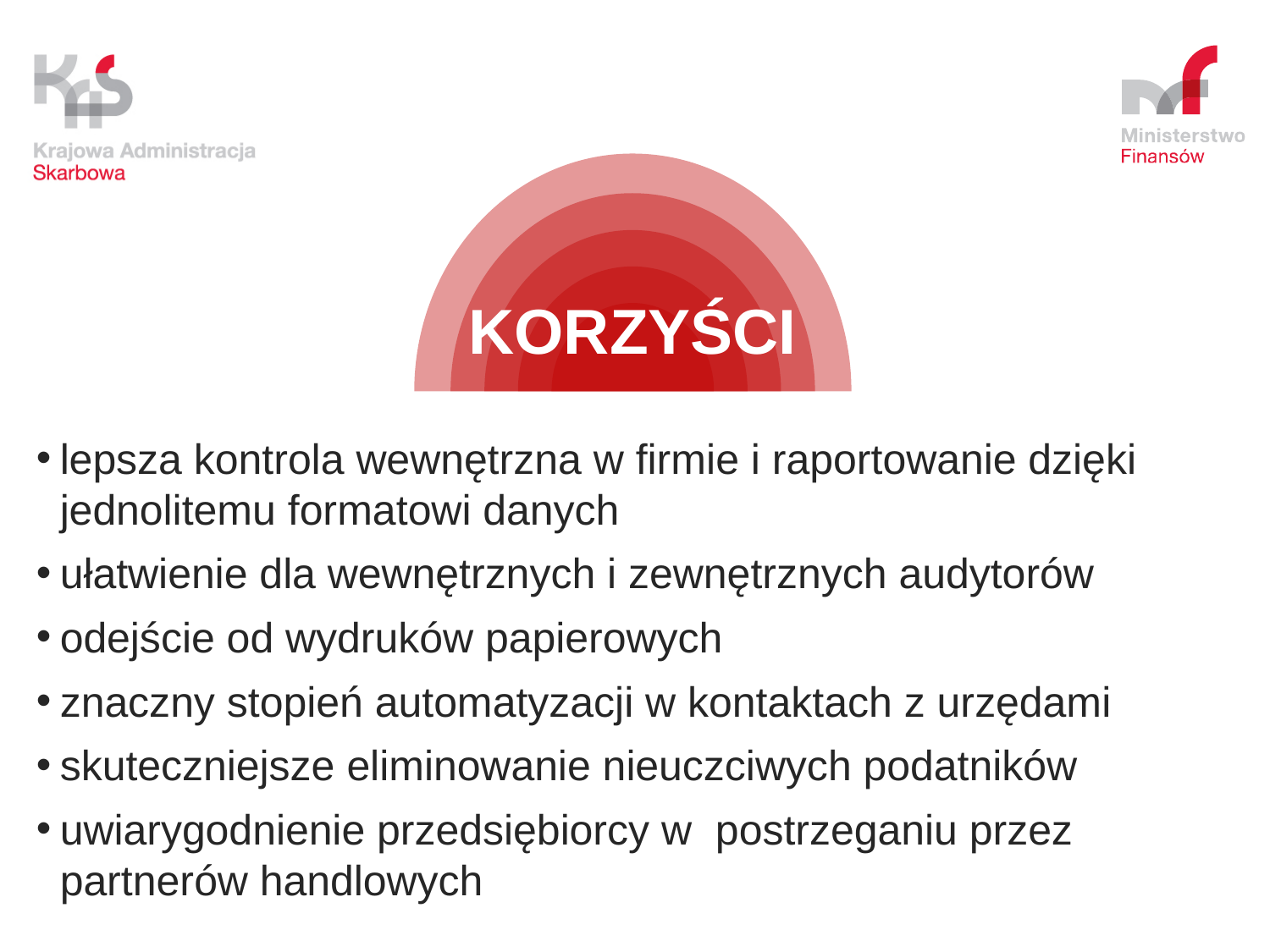

KORZYŚCI
KORZYŚCI
lepsza kontrola wewnętrzna w firmie i raportowanie dzięki jednolitemu formatowi danych
ułatwienie dla wewnętrznych i zewnętrznych audytorów
odejście od wydruków papierowych
znaczny stopień automatyzacji w kontaktach z urzędami
skuteczniejsze eliminowanie nieuczciwych podatników
uwiarygodnienie przedsiębiorcy w  postrzeganiu przez partnerów handlowych